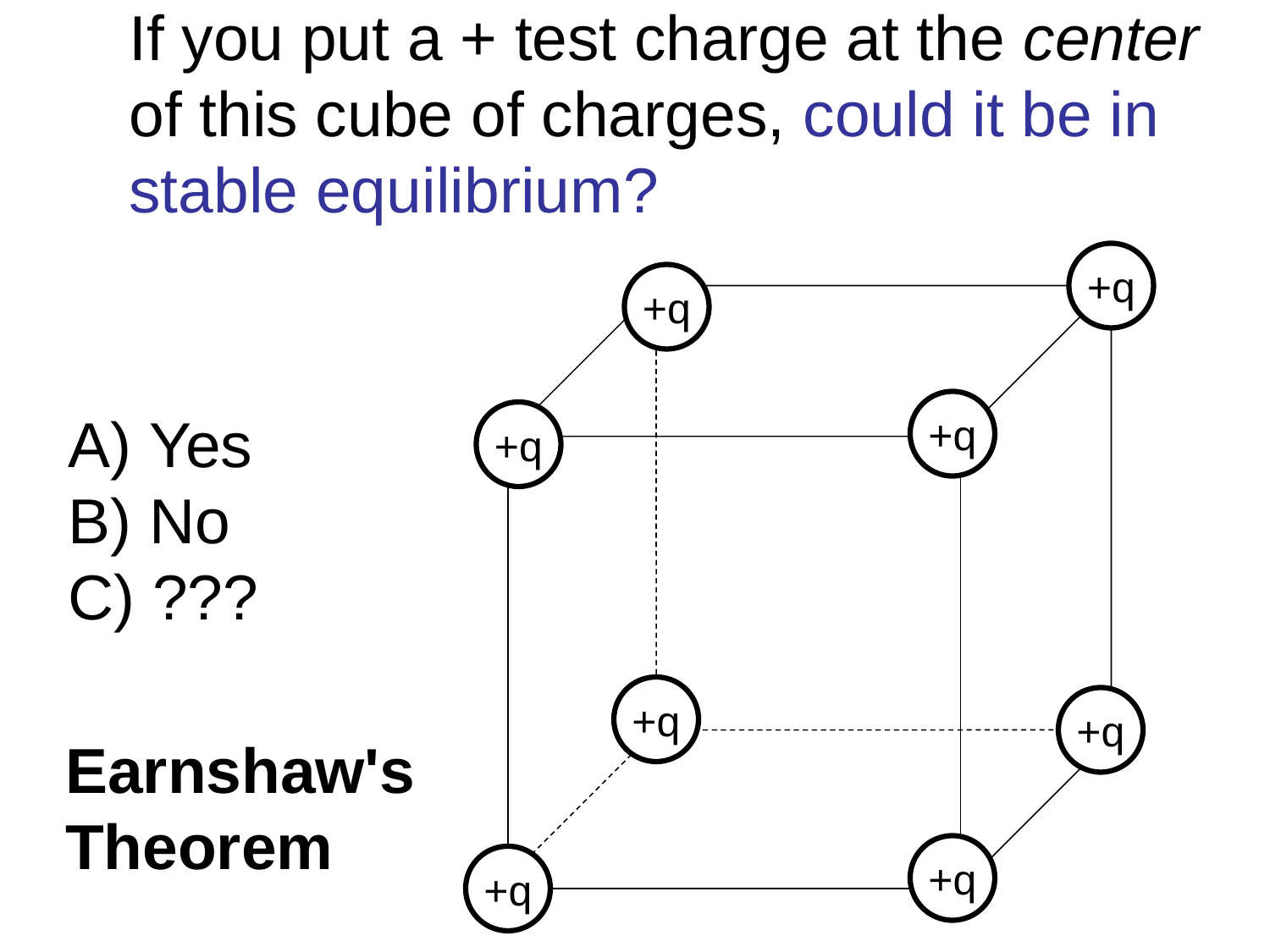

If you put a + test charge at the center of this cube of charges, could it be in stable equilibrium?

+q
+q

+q

 Yes
 No
 ???
+q

+q
+q
Earnshaw's Theorem

+q
+q